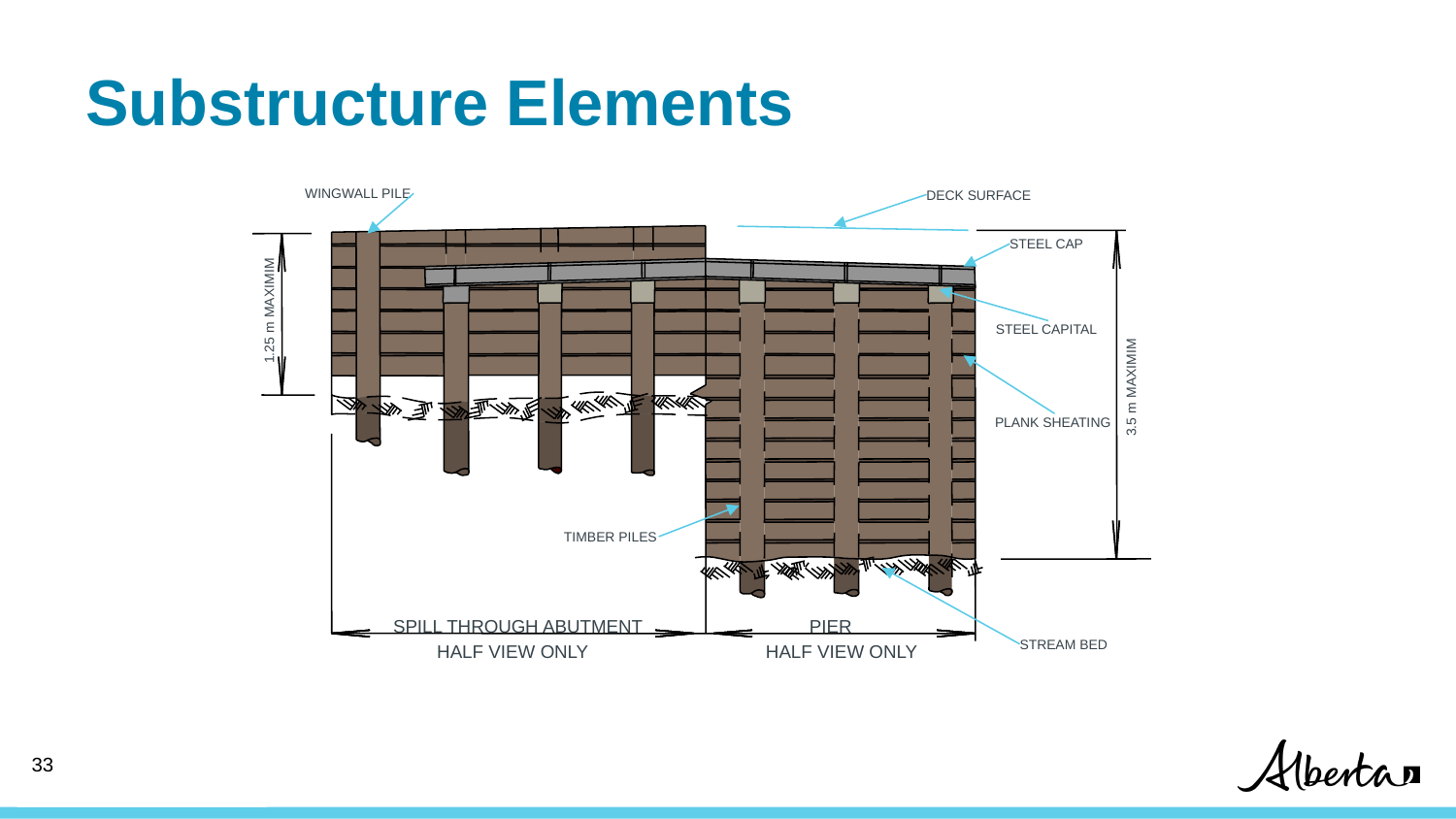

# Substructure Elements
WINGWALL PILE
DECK SURFACE

STEEL CAP

TIMBER PILES

SPILL THROUGH ABUTMENT
PIER
HALF VIEW ONLY
HALF VIEW ONLY

1.25 m MAXIMIM

STEEL CAPITAL

3.5 m MAXIMIM

PLANK SHEATING

STREAM BED
33